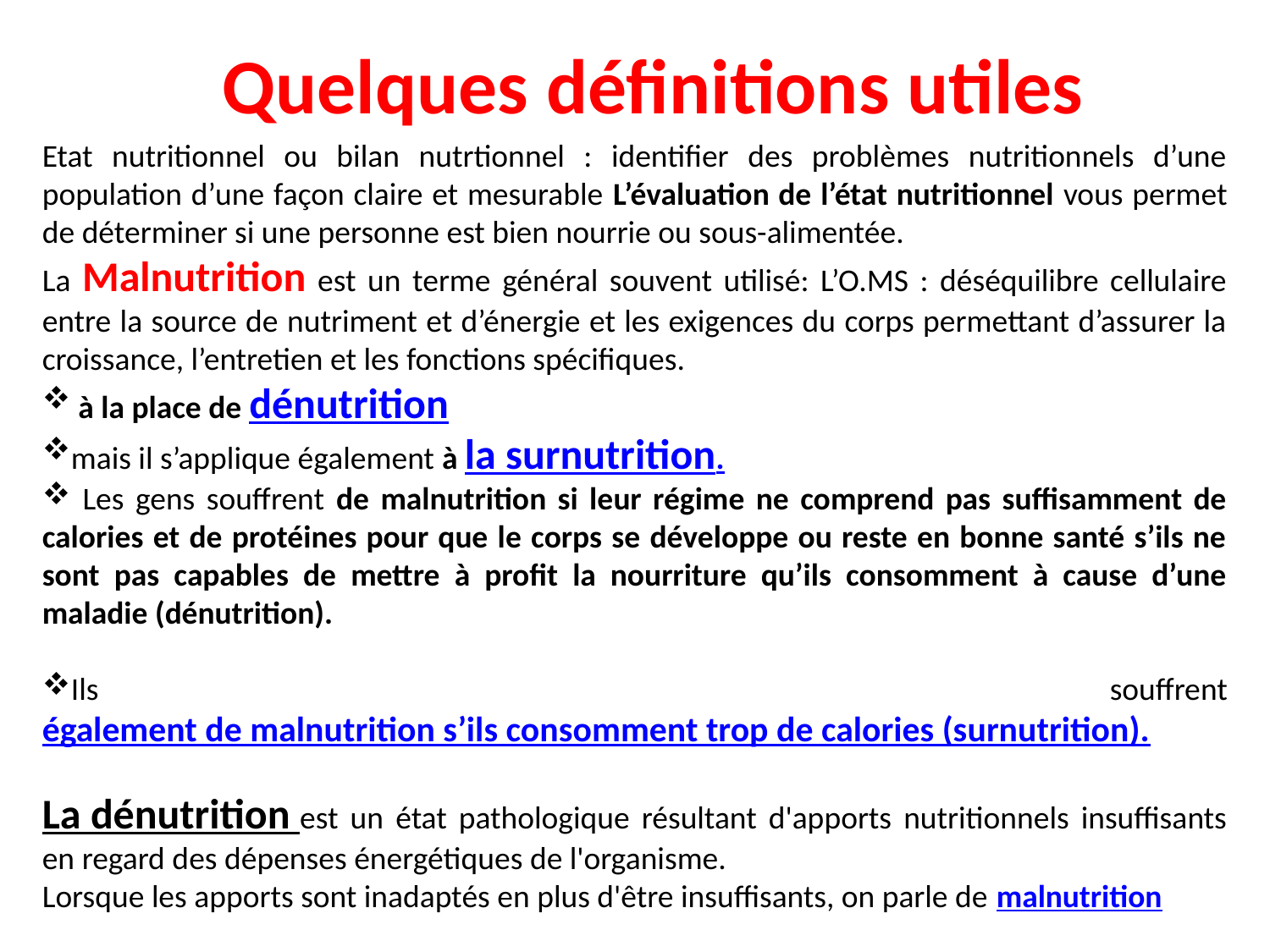

Quelques définitions utiles
Etat nutritionnel ou bilan nutrtionnel : identifier des problèmes nutritionnels d’une population d’une façon claire et mesurable L’évaluation de l’état nutritionnel vous permet de déterminer si une personne est bien nourrie ou sous-alimentée.
La Malnutrition est un terme général souvent utilisé: L’O.MS : déséquilibre cellulaire entre la source de nutriment et d’énergie et les exigences du corps permettant d’assurer la croissance, l’entretien et les fonctions spécifiques.
 à la place de dénutrition
mais il s’applique également à la surnutrition.
 Les gens souffrent de malnutrition si leur régime ne comprend pas suffisamment de calories et de protéines pour que le corps se développe ou reste en bonne santé s’ils ne sont pas capables de mettre à profit la nourriture qu’ils consomment à cause d’une maladie (dénutrition).

Ils souffrent également de malnutrition s’ils consomment trop de calories (surnutrition).

La dénutrition est un état pathologique résultant d'apports nutritionnels insuffisants en regard des dépenses énergétiques de l'organisme.
Lorsque les apports sont inadaptés en plus d'être insuffisants, on parle de malnutrition